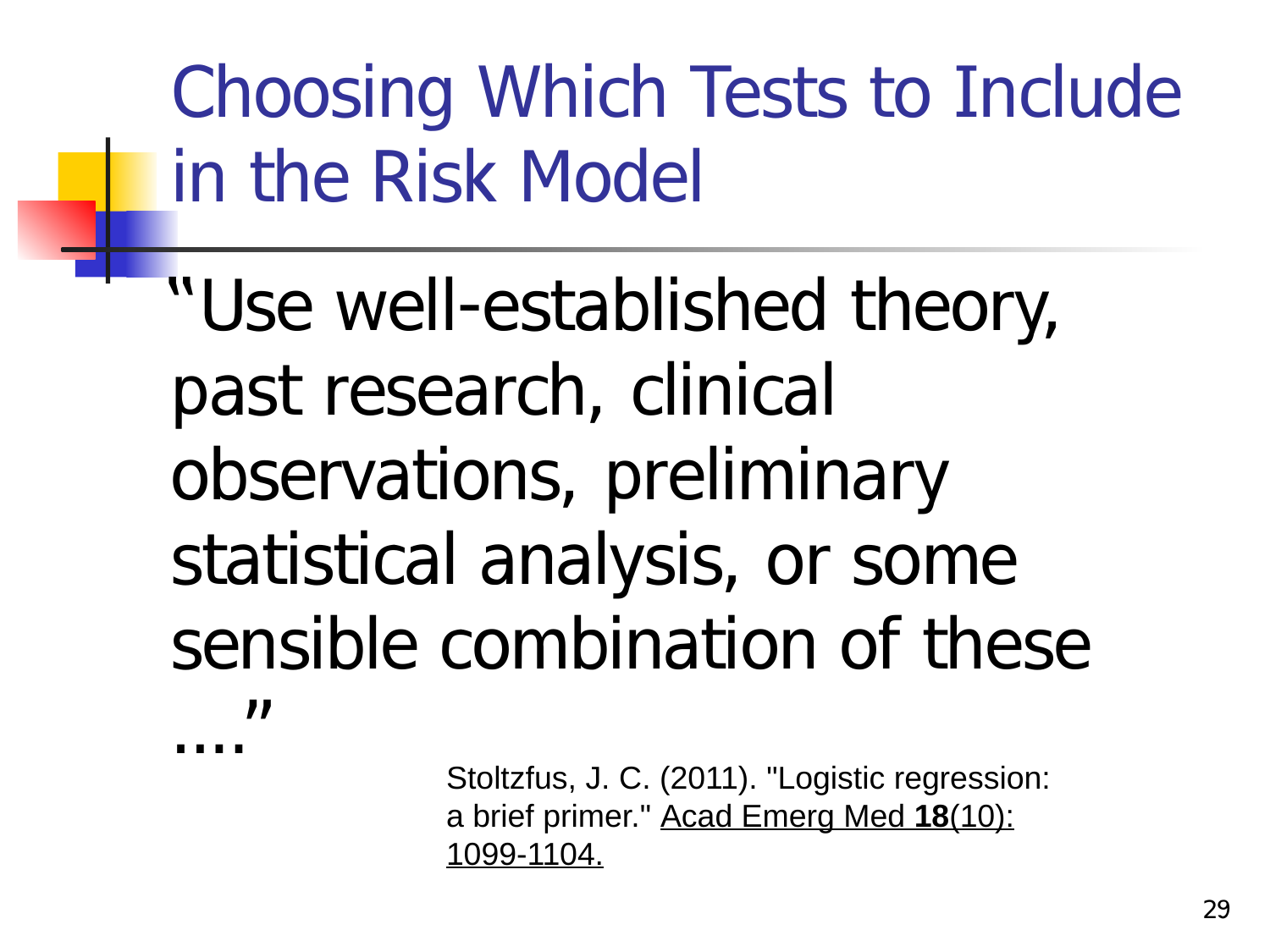

Choosing Which Tests to Include in the Risk Model
“Use well-established theory, past research, clinical observations, preliminary statistical analysis, or some sensible combination of these ….”
Stoltzfus, J. C. (2011). "Logistic regression: a brief primer." Acad Emerg Med 18(10): 1099-1104.
29